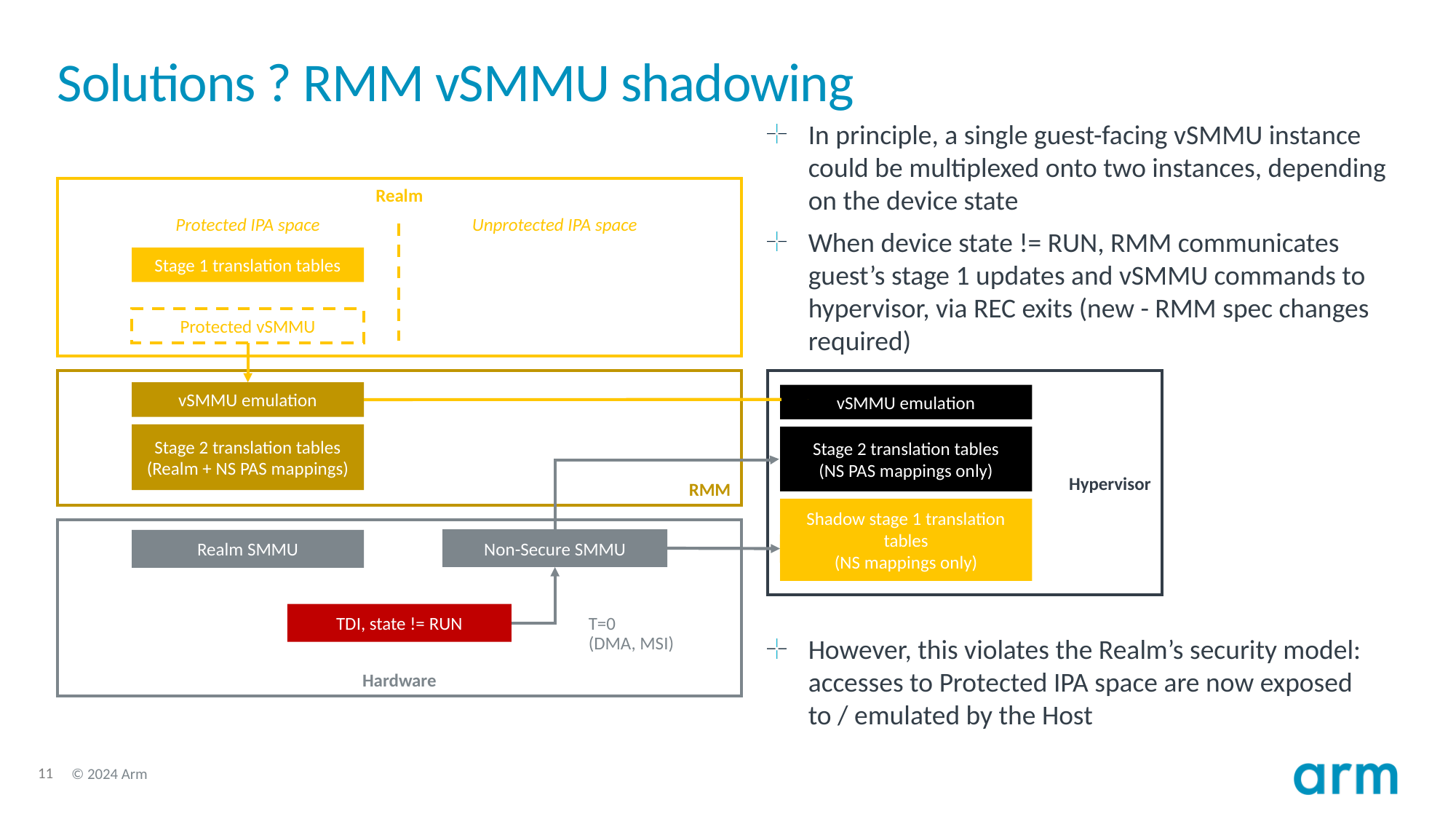

# Solutions ? RMM vSMMU shadowing
In principle, a single guest-facing vSMMU instance could be multiplexed onto two instances, depending on the device state
When device state != RUN, RMM communicates guest’s stage 1 updates and vSMMU commands to hypervisor, via REC exits (new - RMM spec changes required)
Realm
Protected IPA space
Unprotected IPA space
Stage 1 translation tables
Protected vSMMU
Hypervisor
RMM
vSMMU emulation
vSMMU emulation

Stage 2 translation tables
(Realm + NS PAS mappings)
Stage 2 translation tables
(NS PAS mappings only)
Shadow stage 1 translation tables
(NS mappings only)
Hardware
Non-Secure SMMU
Realm SMMU

TDI, state != RUN
T=0
(DMA, MSI)
However, this violates the Realm’s security model: accesses to Protected IPA space are now exposed to / emulated by the Host